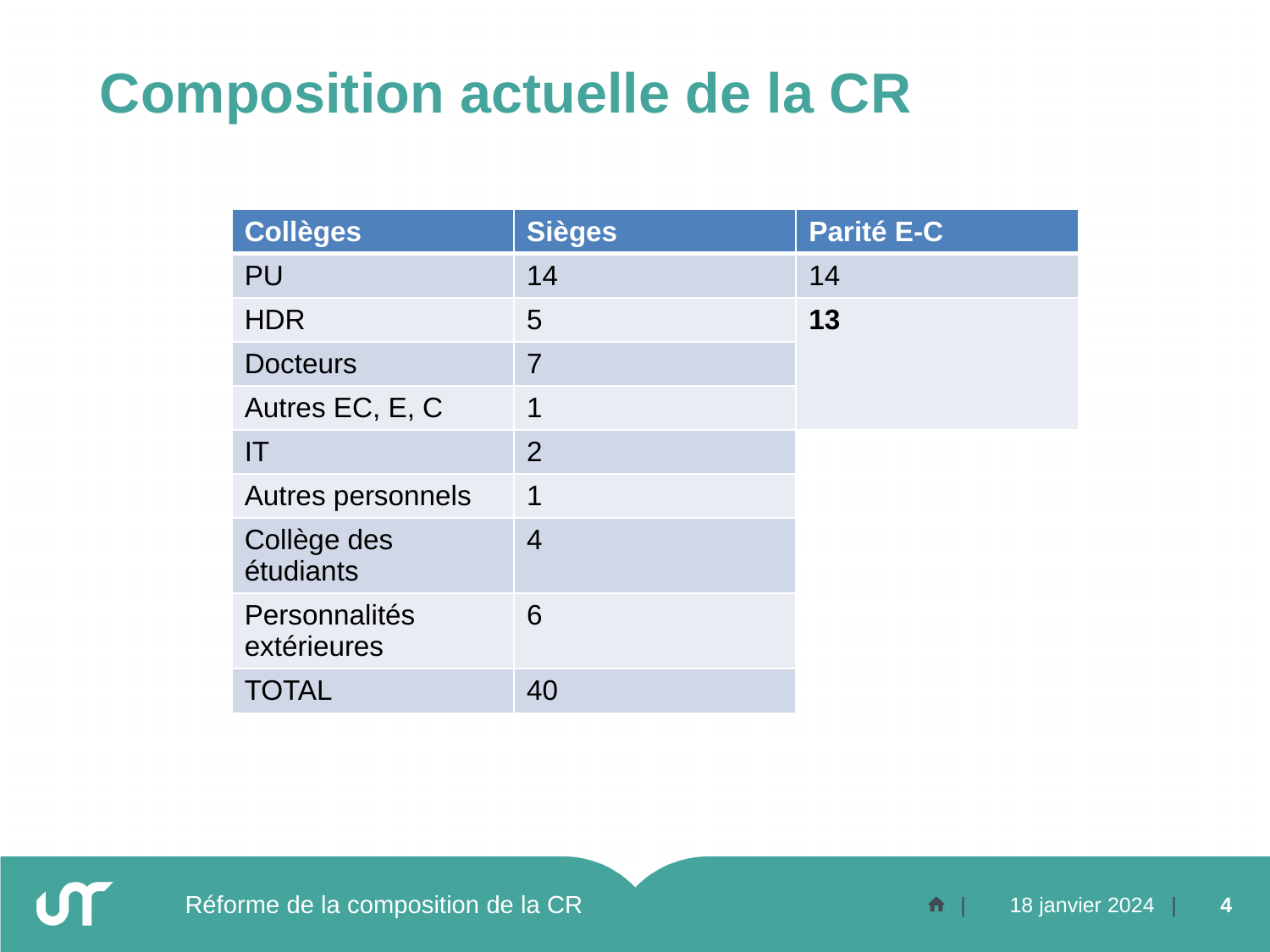

# Composition actuelle de la CR
| Collèges | Sièges | Parité E-C |
| --- | --- | --- |
| PU | 14 | 14 |
| HDR | 5 | 13 |
| Docteurs | 7 |  |
| Autres EC, E, C | 1 |  |
| IT | 2 |  |
| Autres personnels | 1 |  |
| Collège des étudiants | 4 |  |
| Personnalités extérieures | 6 |  |
| TOTAL | 40 |  |
Réforme de la composition de la CR